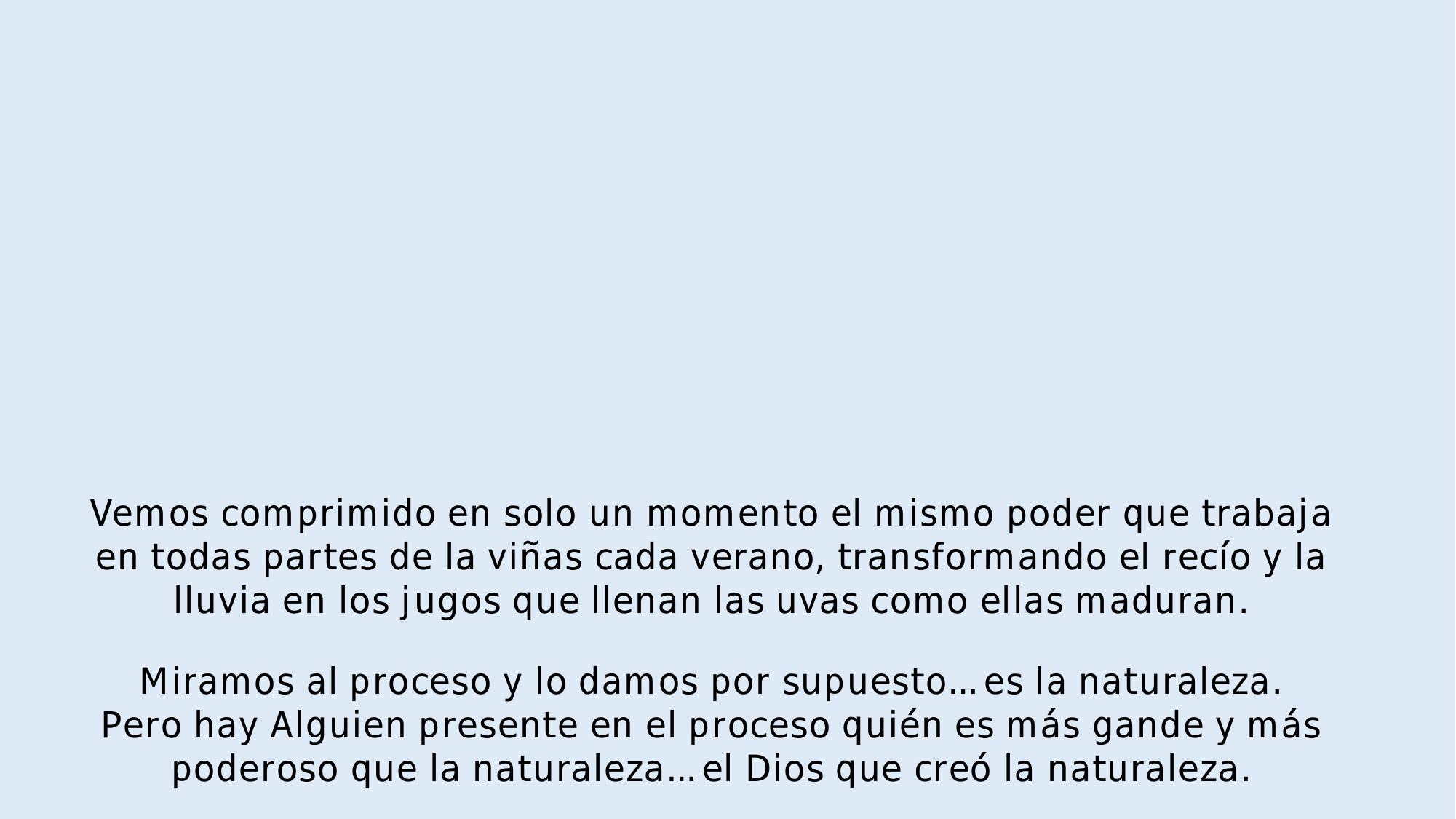

Vemos comprimido en solo un momento el mismo poder que trabaja en todas partes de la viñas cada verano, transformando el recío y la lluvia en los jugos que llenan las uvas como ellas maduran.
Miramos al proceso y lo damos por supuesto…es la naturaleza.
Pero hay Alguien presente en el proceso quién es más gande y más poderoso que la naturaleza…el Dios que creó la naturaleza.